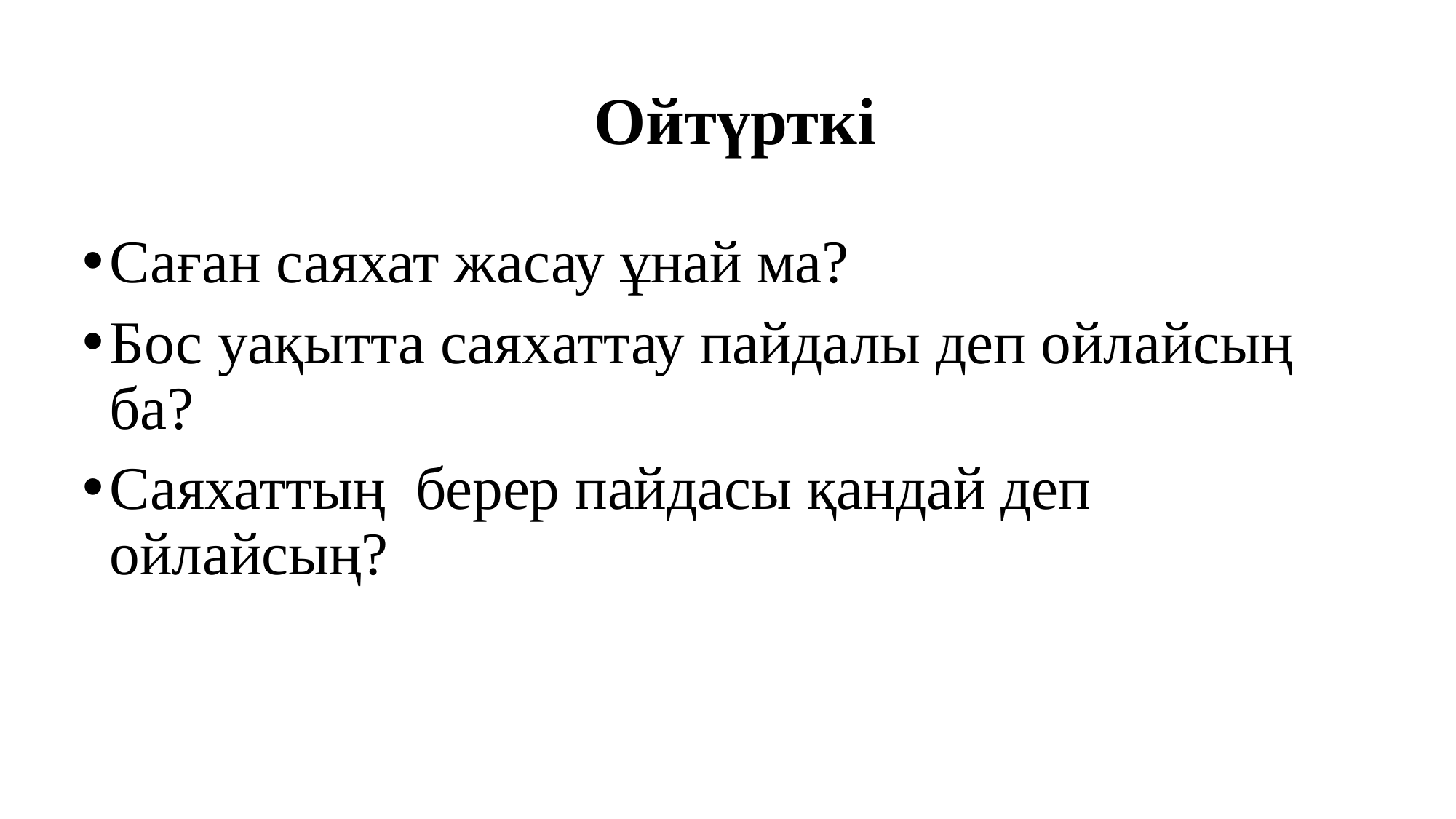

# Ойтүрткі
Саған саяхат жасау ұнай ма?
Бос уақытта саяхаттау пайдалы деп ойлайсың ба?
Саяхаттың  берер пайдасы қандай деп ойлайсың?